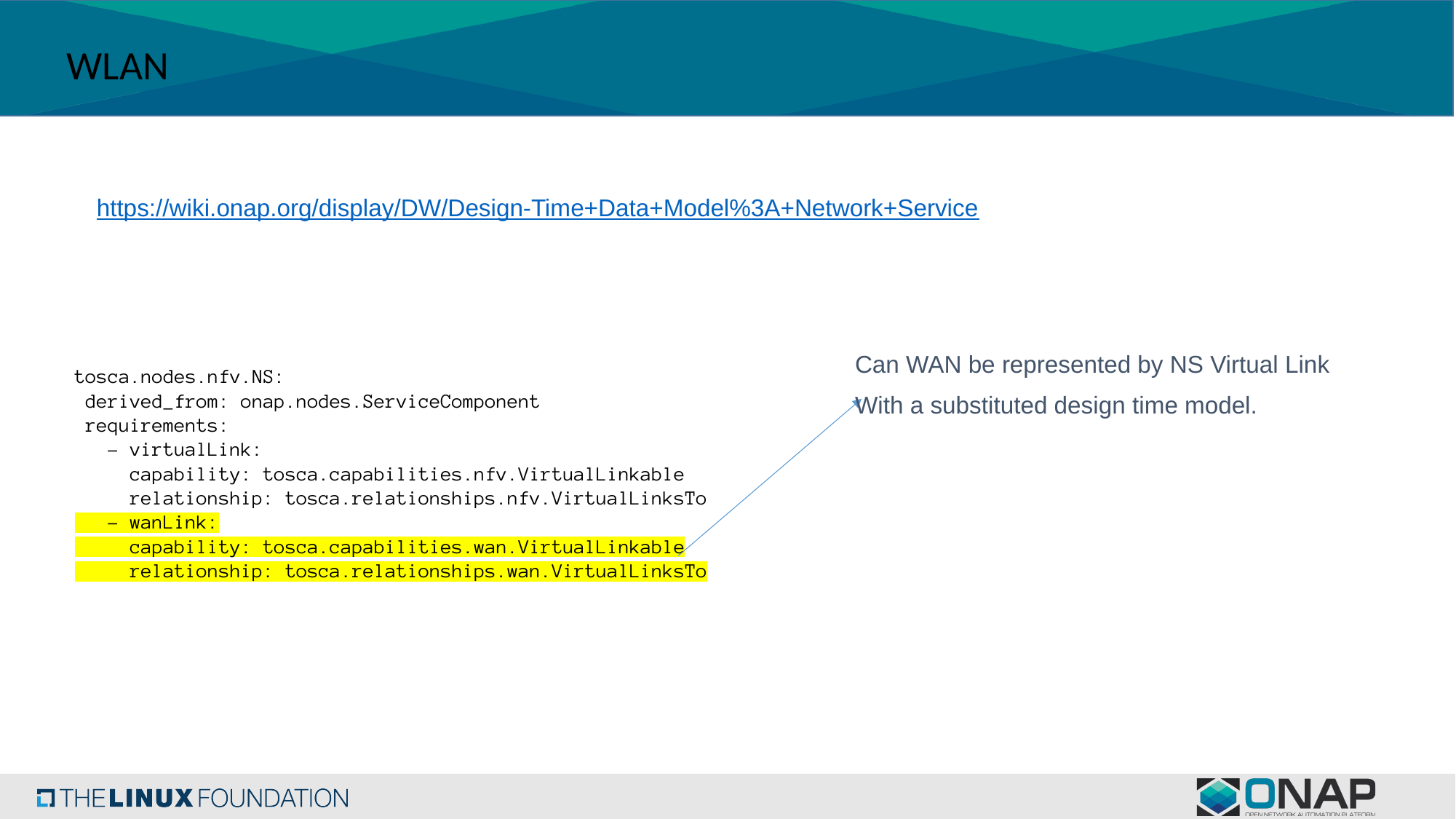

WLAN
https://wiki.onap.org/display/DW/Design-Time+Data+Model%3A+Network+Service

Can WAN be represented by NS Virtual Link
With a substituted design time model.
tosca.nodes.nfv.NS:
 derived_from: onap.nodes.ServiceComponent
 requirements:
   - virtualLink:
     capability: tosca.capabilities.nfv.VirtualLinkable
     relationship: tosca.relationships.nfv.VirtualLinksTo
   - wanLink:
     capability: tosca.capabilities.wan.VirtualLinkable
     relationship: tosca.relationships.wan.VirtualLinksTo